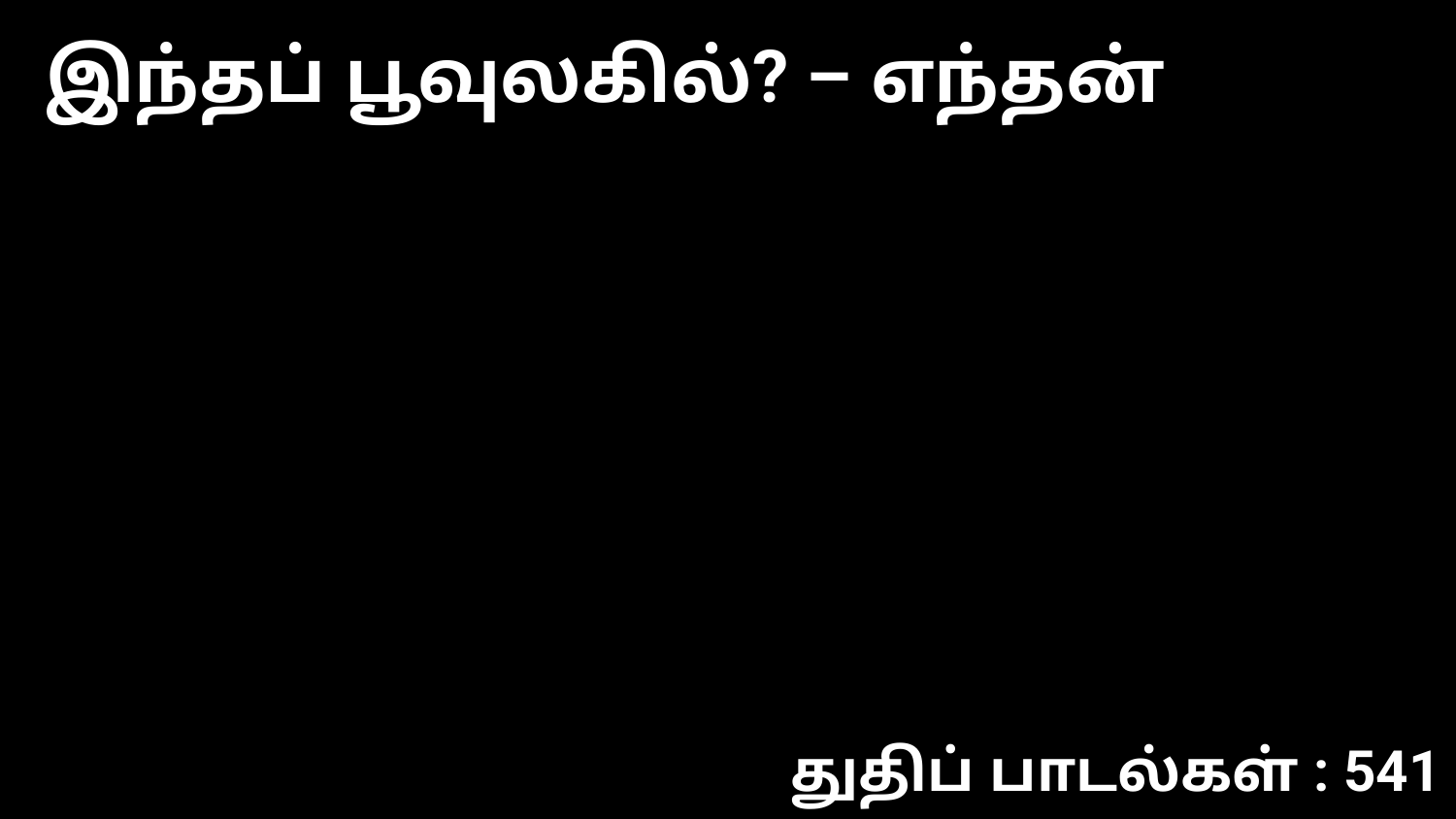

இந்தப் பூவுலகில்? – எந்தன்
துதிப் பாடல்கள் : 541